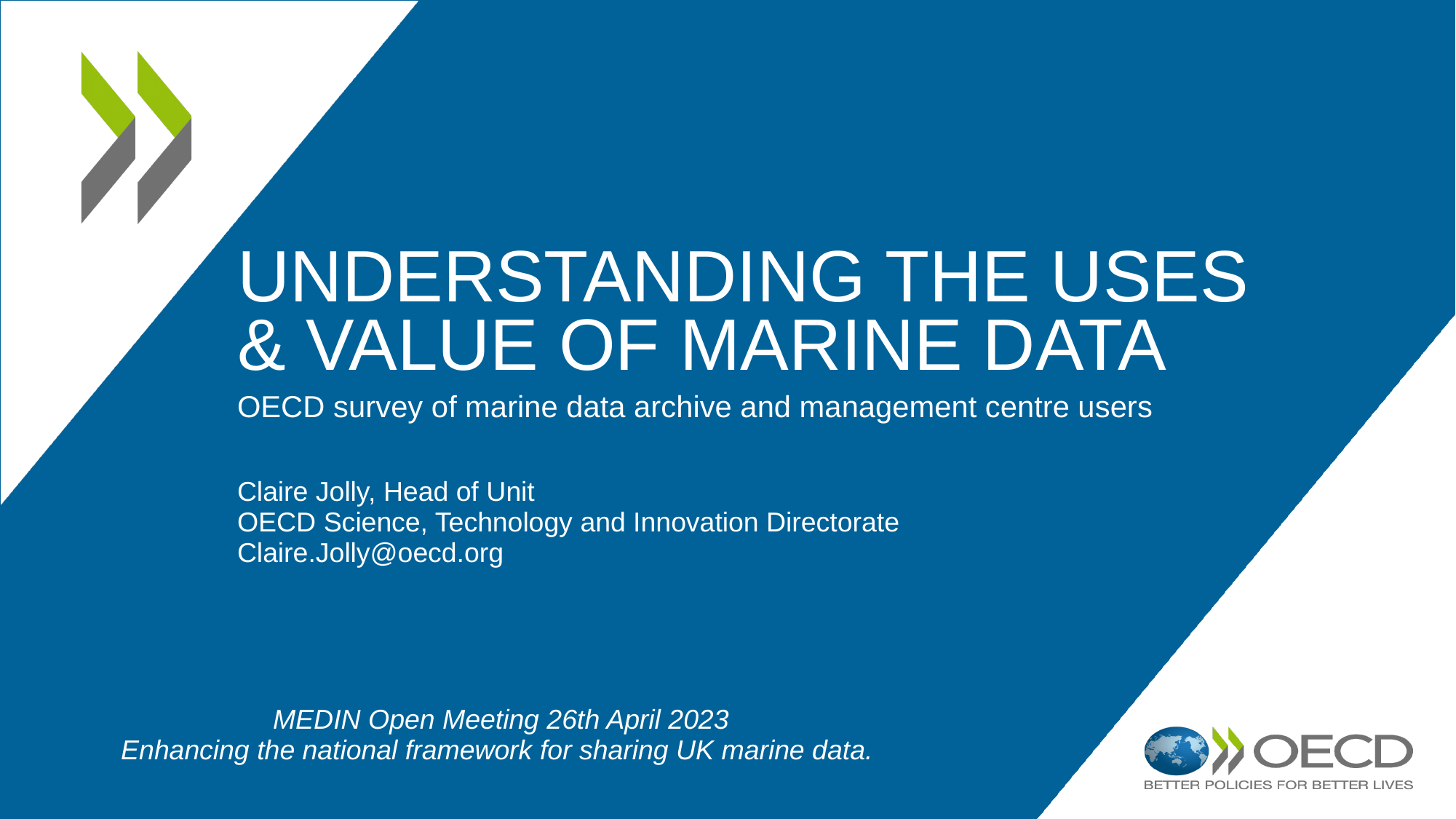

# Understanding the Uses & VALUE of Marine Data
OECD survey of marine data archive and management centre users

Claire Jolly, Head of Unit
OECD Science, Technology and Innovation Directorate
Claire.Jolly@oecd.org
MEDIN Open Meeting 26th April 2023
Enhancing the national framework for sharing UK marine data.